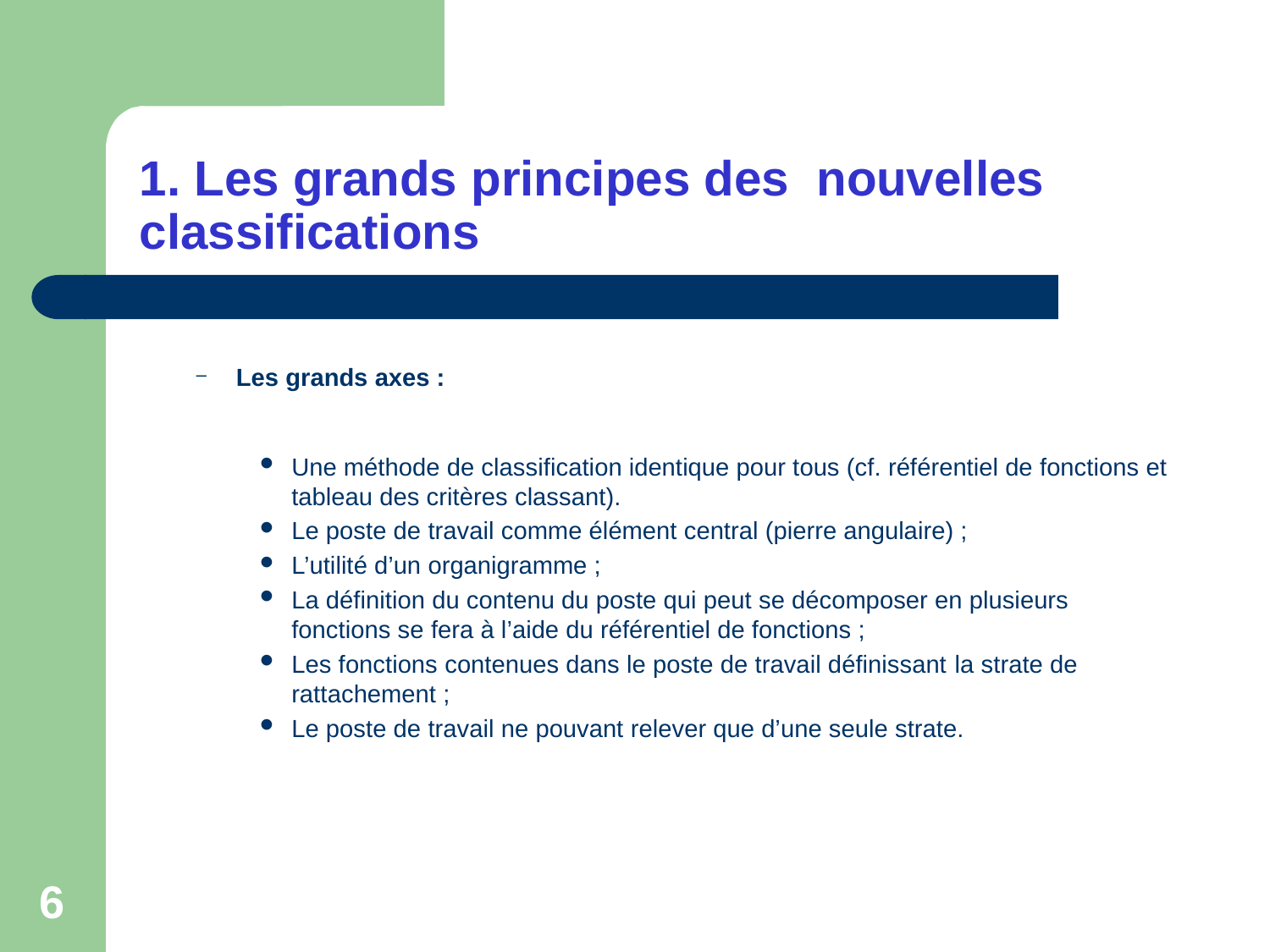

1. Les grands principes des  nouvelles classifications
Les grands axes :

Une méthode de classification identique pour tous (cf. référentiel de fonctions et tableau des critères classant).
Le poste de travail comme élément central (pierre angulaire) ;
L’utilité d’un organigramme ;
La définition du contenu du poste qui peut se décomposer en plusieurs fonctions se fera à l’aide du référentiel de fonctions ;
Les fonctions contenues dans le poste de travail définissant la strate de rattachement ;
Le poste de travail ne pouvant relever que d’une seule strate.

6